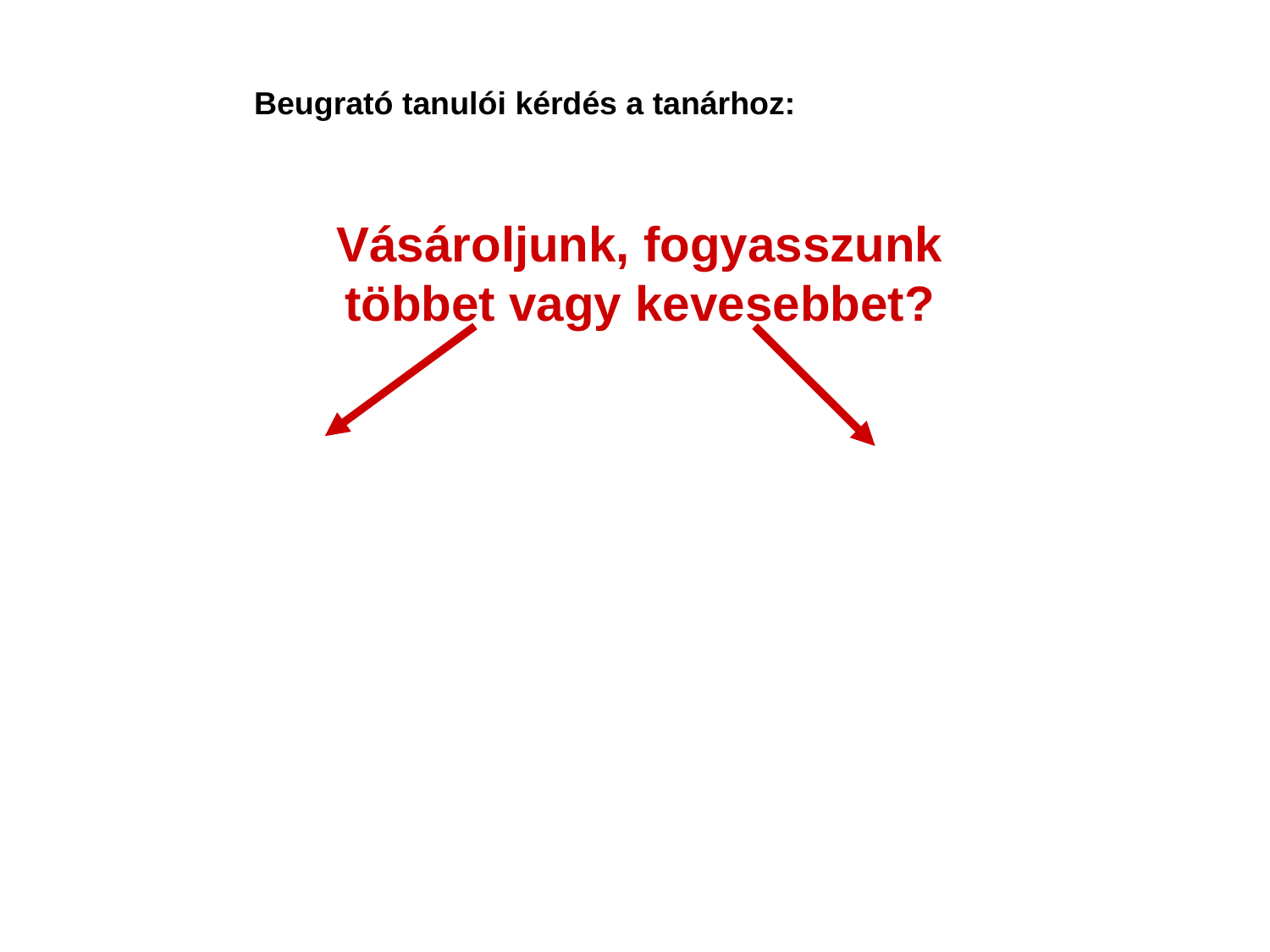

Beugrató tanulói kérdés a tanárhoz:
Vásároljunk, fogyasszunk többet vagy kevesebbet?